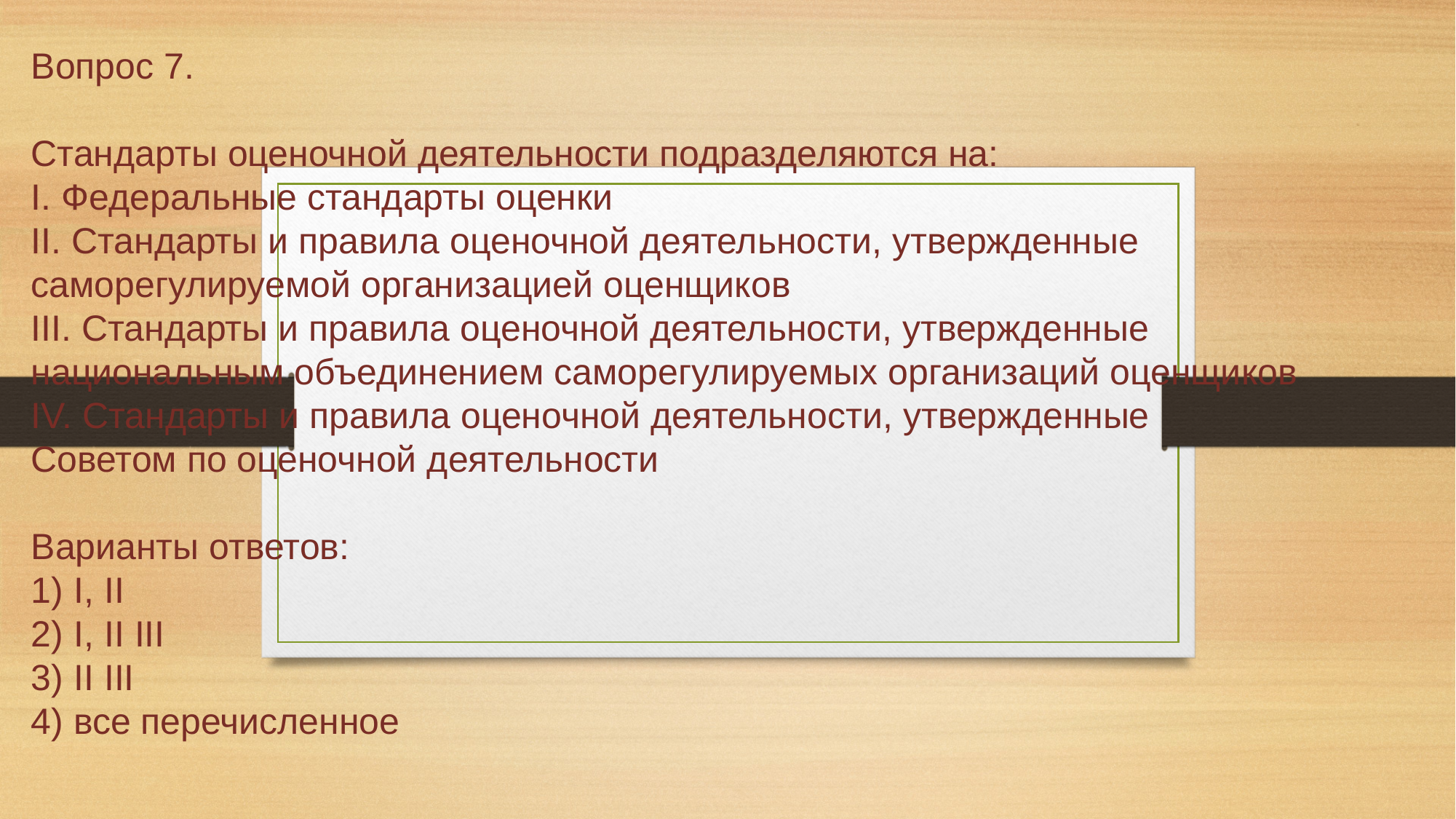

# Вопрос 7. Стандарты оценочной деятельности подразделяются на: I. Федеральные стандарты оценки II. Стандарты и правила оценочной деятельности, утвержденные саморегулируемой организацией оценщиков III. Стандарты и правила оценочной деятельности, утвержденные национальным объединением саморегулируемых организаций оценщиков IV. Стандарты и правила оценочной деятельности, утвержденные Советом по оценочной деятельности Варианты ответов: 1) I, II 2) I, II III 3) II III 4) все перечисленное